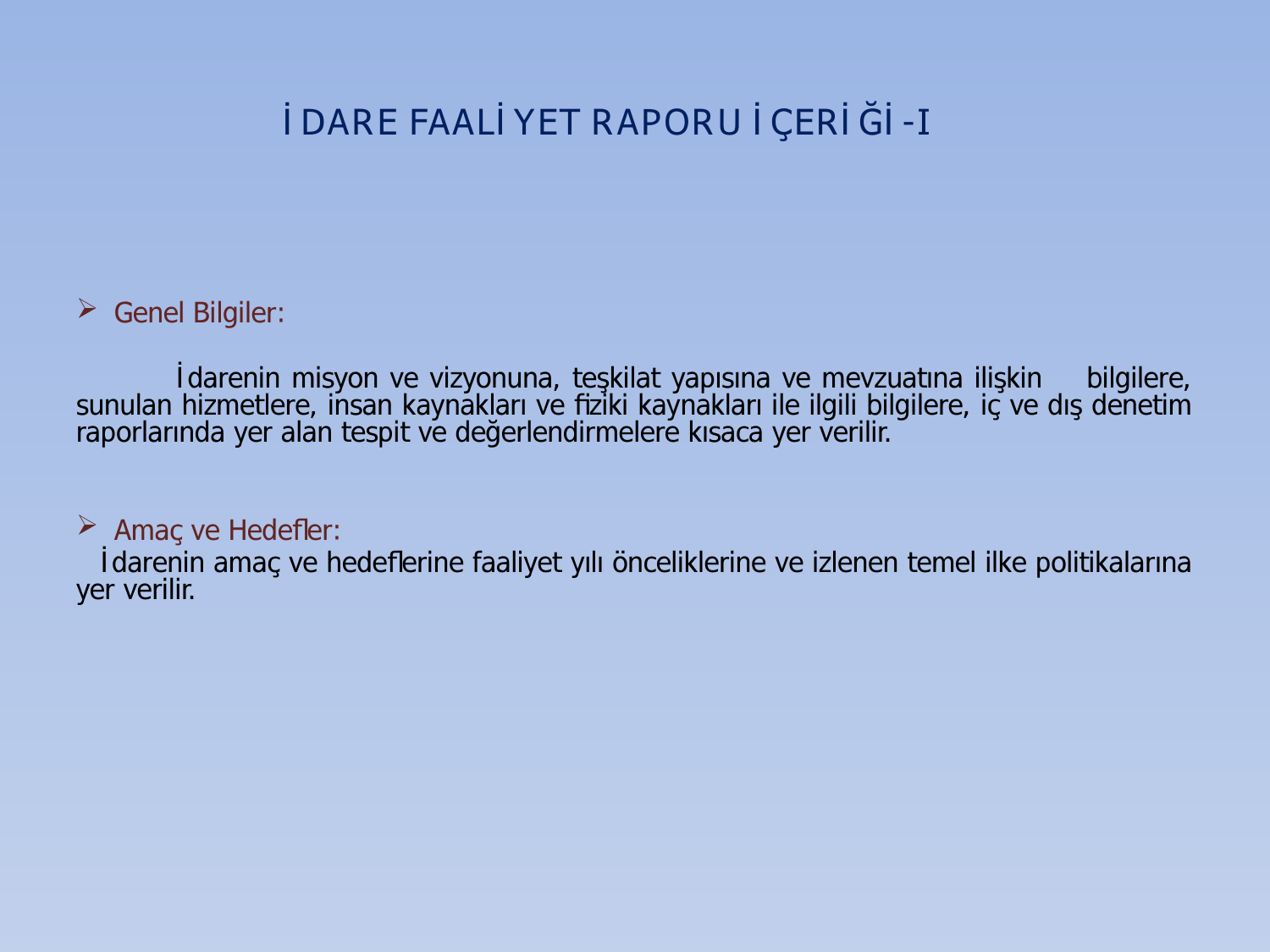

# İDARE FAALİYET RAPORU İÇERİĞİ-I

Genel Bilgiler:

         İdarenin misyon ve vizyonuna, teşkilat yapısına ve mevzuatına ilişkin    bilgilere, sunulan hizmetlere, insan kaynakları ve fiziki kaynakları ile ilgili bilgilere, iç ve dış denetim raporlarında yer alan tespit ve değerlendirmelere kısaca yer verilir.

Amaç ve Hedefler:
	İdarenin amaç ve hedeflerine faaliyet yılı önceliklerine ve izlenen temel ilke politikalarına yer verilir.